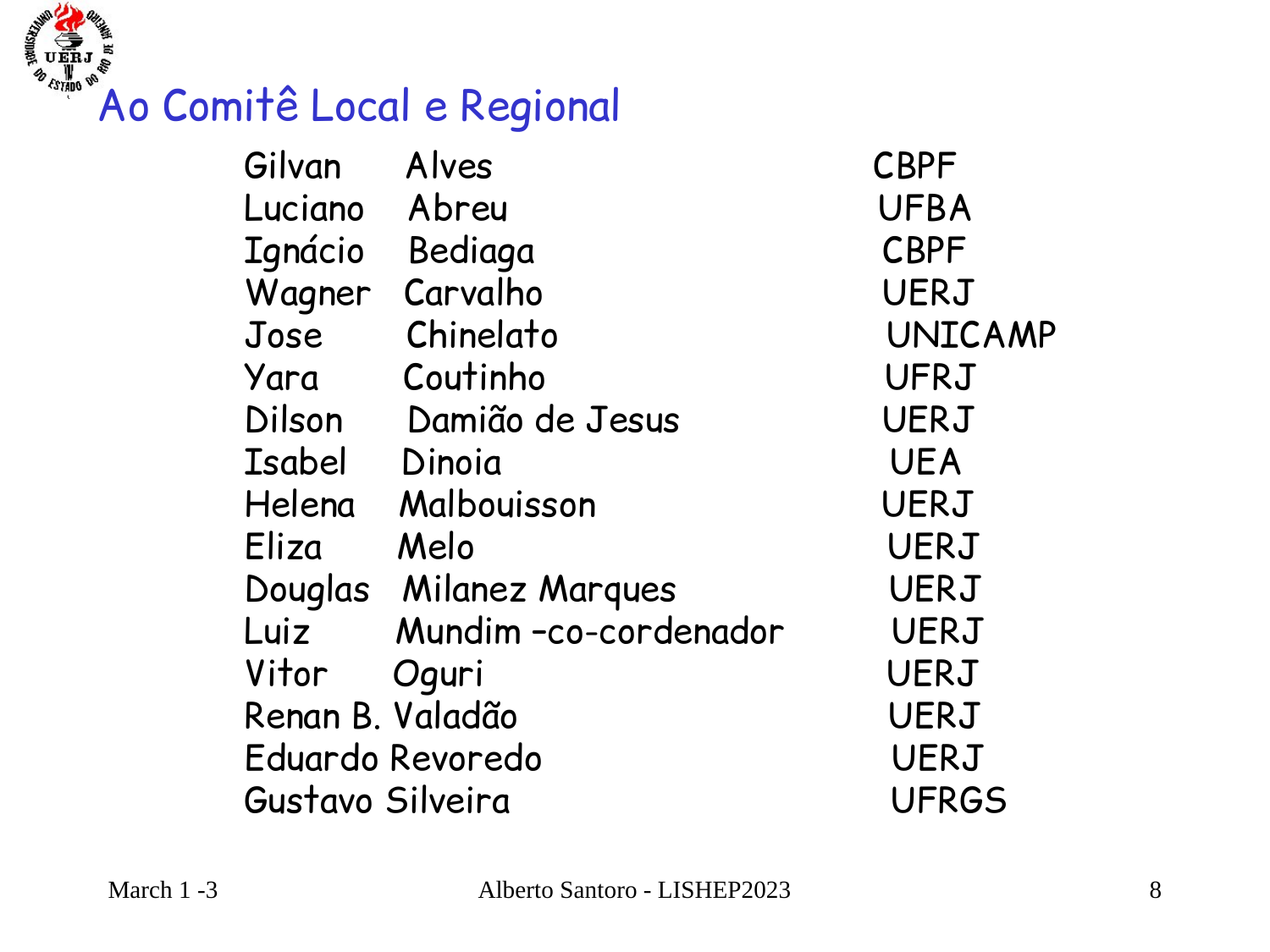

Ao Comitê Local e Regional
Gilvan      Alves                                    CBPF
Luciano    Abreu                                   UFBA
Ignácio    Bediaga                                 CBPF
Wagner   Carvalho                                UERJ
Jose        Chinelato                               UNICAMP
Yara        Coutinho                                UFRJ
Dilson      Damião de Jesus                   UERJ
Isabel     Dinoia			 UEA
Helena    Malbouisson                           UERJ
Eliza       Melo                                       UERJ
Douglas   Milanez Marques                    UERJ
Luiz        Mundim –co-cordenador          UERJ
Vitor      Oguri                                      UERJ
Renan B. Valadão                                   UERJ
Eduardo Revoredo                                 UERJ
Gustavo Silveira                                    UFRGS
LISHEP
  2006
March 1 -3
Alberto Santoro - LISHEP2023
8